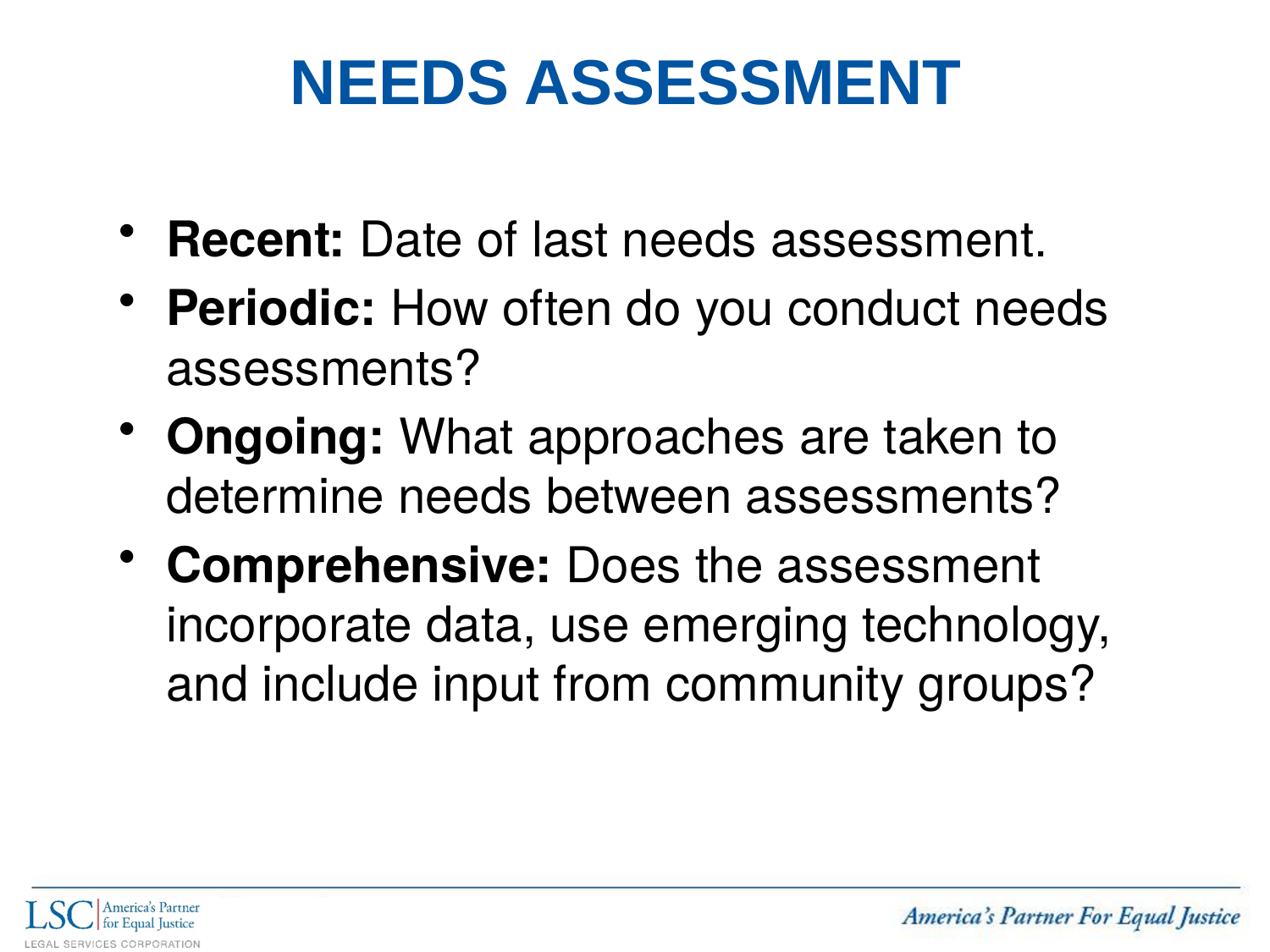

# Needs Assessment
Recent: Date of last needs assessment.
Periodic: How often do you conduct needs assessments?
Ongoing: What approaches are taken to determine needs between assessments?
Comprehensive: Does the assessment incorporate data, use emerging technology, and include input from community groups?